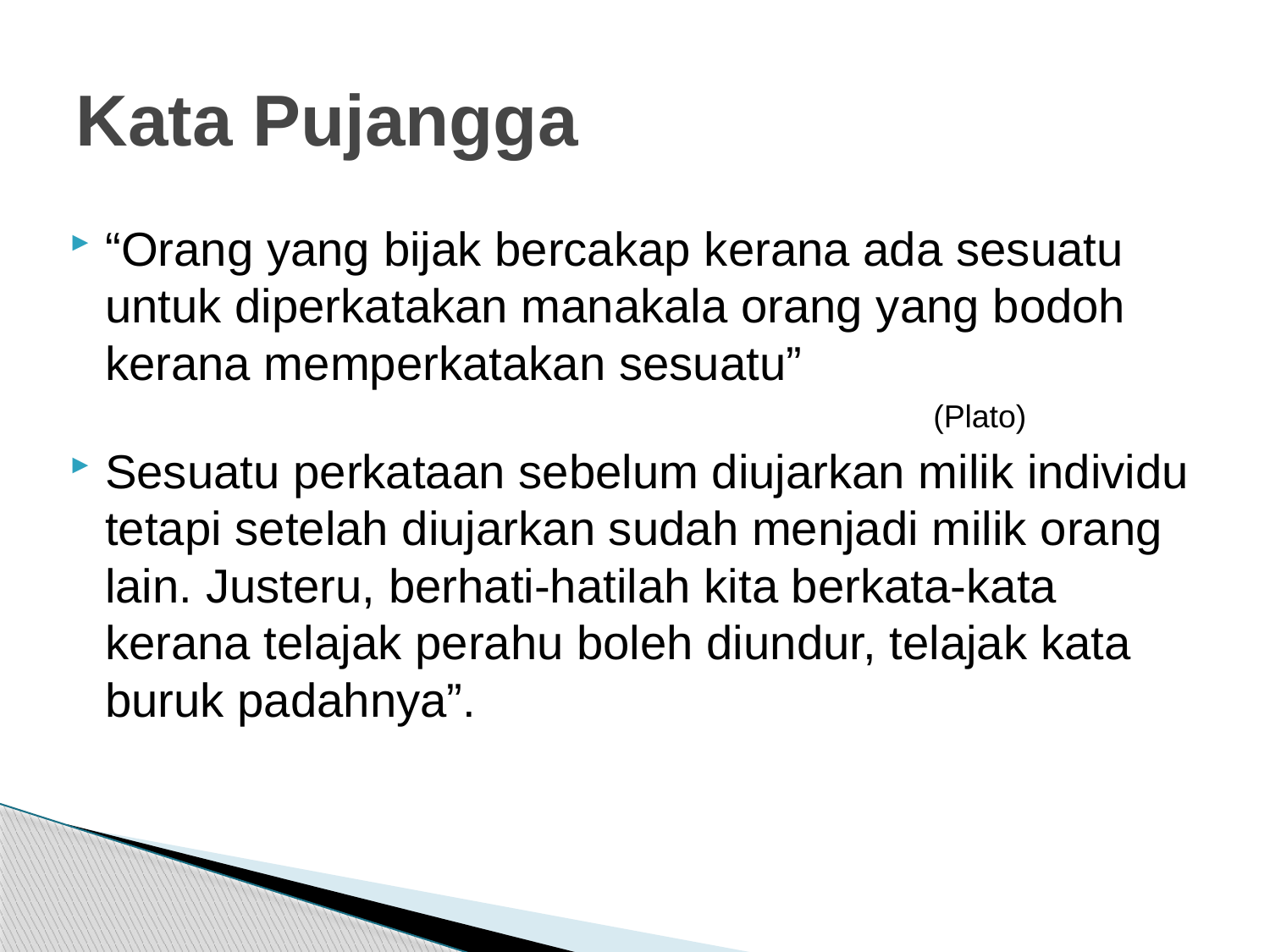

# Kata Pujangga
“Orang yang bijak bercakap kerana ada sesuatu  untuk diperkatakan manakala orang yang bodoh kerana memperkatakan sesuatu”
                                                                                 (Plato)
Sesuatu perkataan sebelum diujarkan milik individu tetapi setelah diujarkan sudah menjadi milik orang lain. Justeru, berhati-hatilah kita berkata-kata kerana telajak perahu boleh diundur, telajak kata buruk padahnya”.